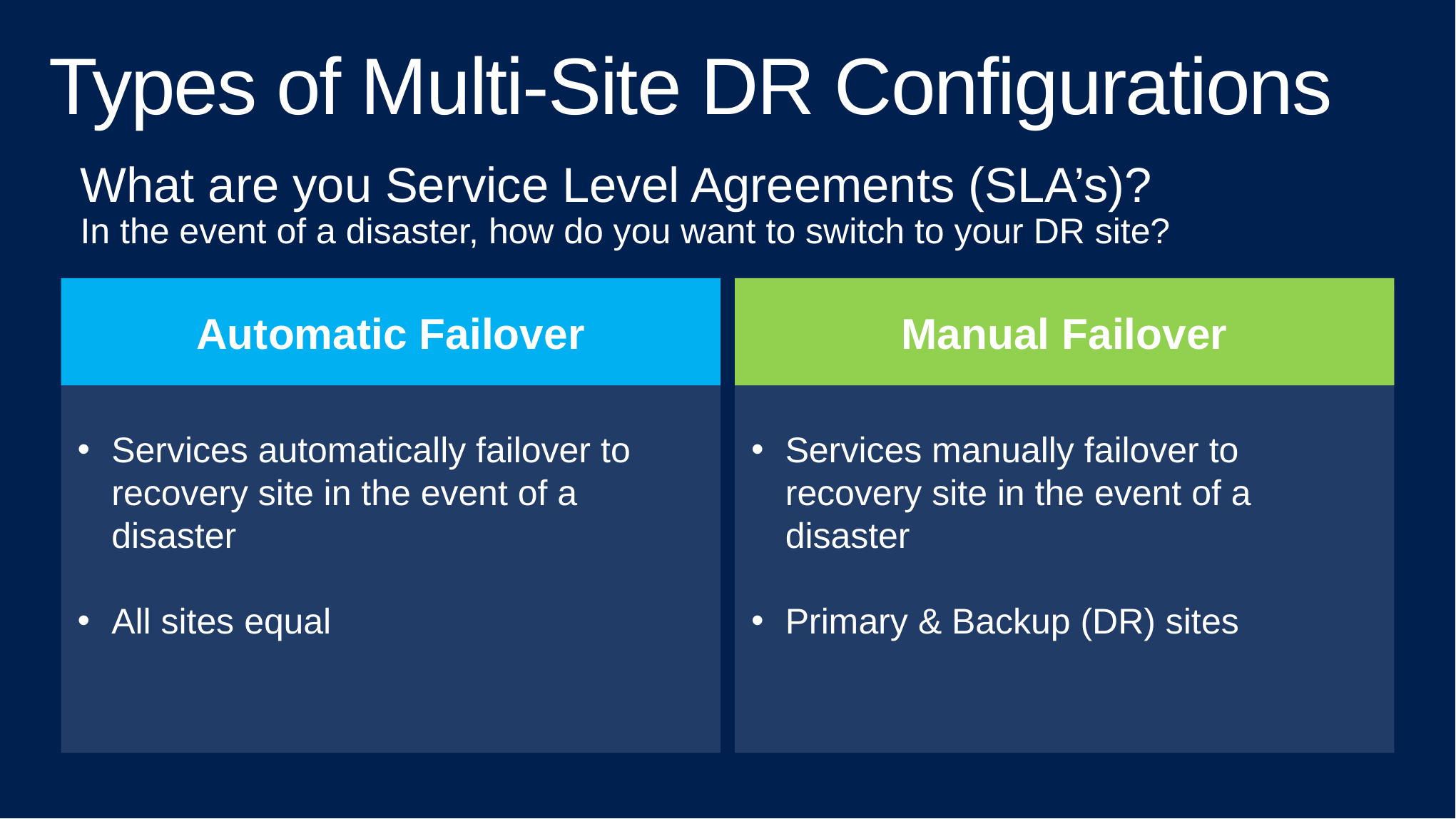

# Types of Multi-Site DR Configurations
What are you Service Level Agreements (SLA’s)?
In the event of a disaster, how do you want to switch to your DR site?

Automatic Failover
Manual Failover

Services automatically failover to recovery site in the event of a disaster

All sites equal

Services manually failover to recovery site in the event of a disaster

Primary & Backup (DR) sites